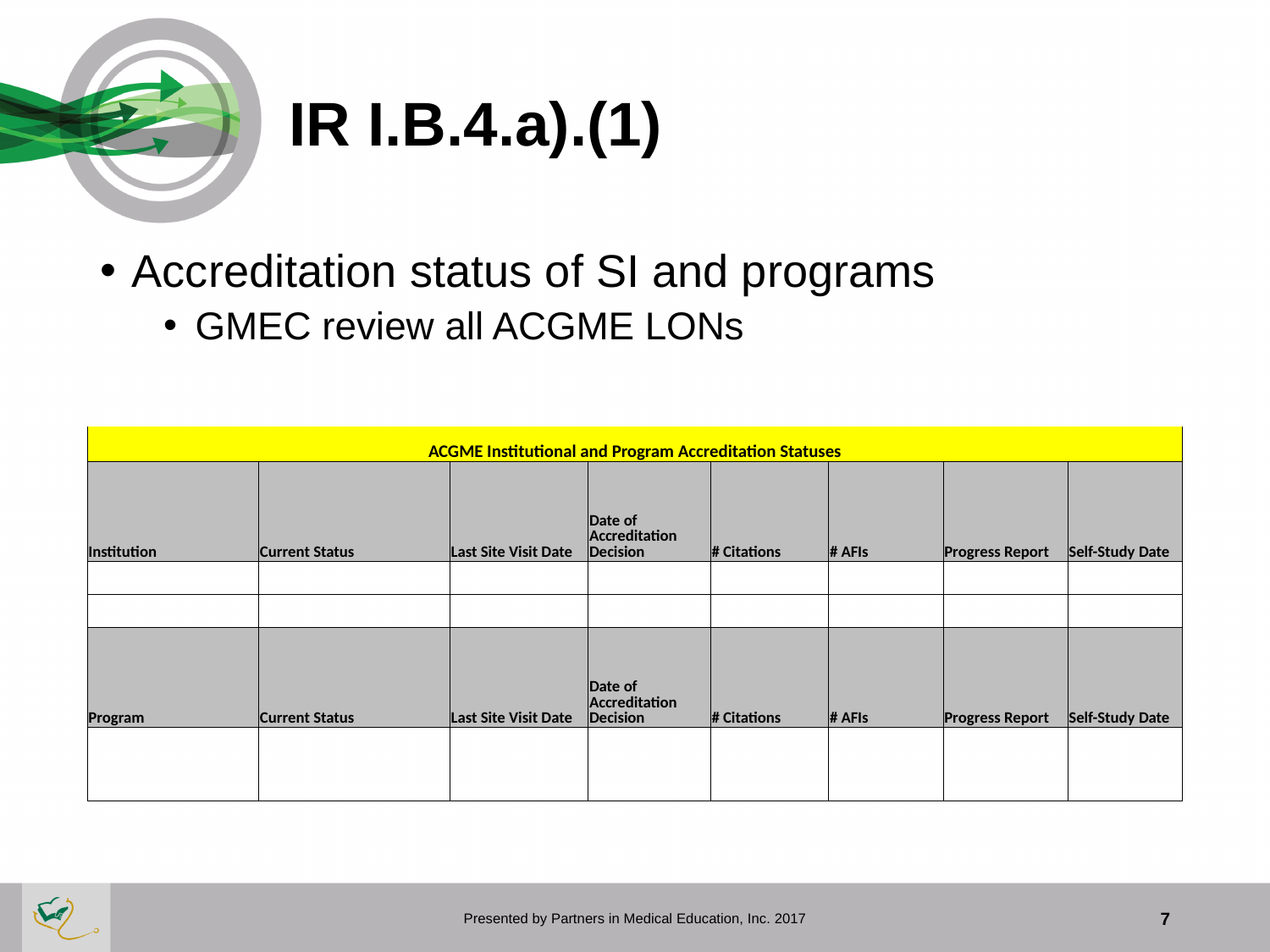

# IR I.B.4.a).(1)
Accreditation status of SI and programs
GMEC review all ACGME LONs

| ACGME Institutional and Program Accreditation Statuses |  |  |  |  |  |  |  |
| --- | --- | --- | --- | --- | --- | --- | --- |
| Institution | Current Status | Last Site Visit Date | Date of Accreditation Decision | # Citations | # AFIs | Progress Report | Self-Study Date |
|  |  |  |  |  |  |  |  |
|  |  |  |  |  |  |  |  |
| Program | Current Status | Last Site Visit Date | Date of Accreditation Decision | # Citations | # AFIs | Progress Report | Self-Study Date |
|  |  |  |  |  |  |  |  |
Presented by Partners in Medical Education, Inc. 2017
7